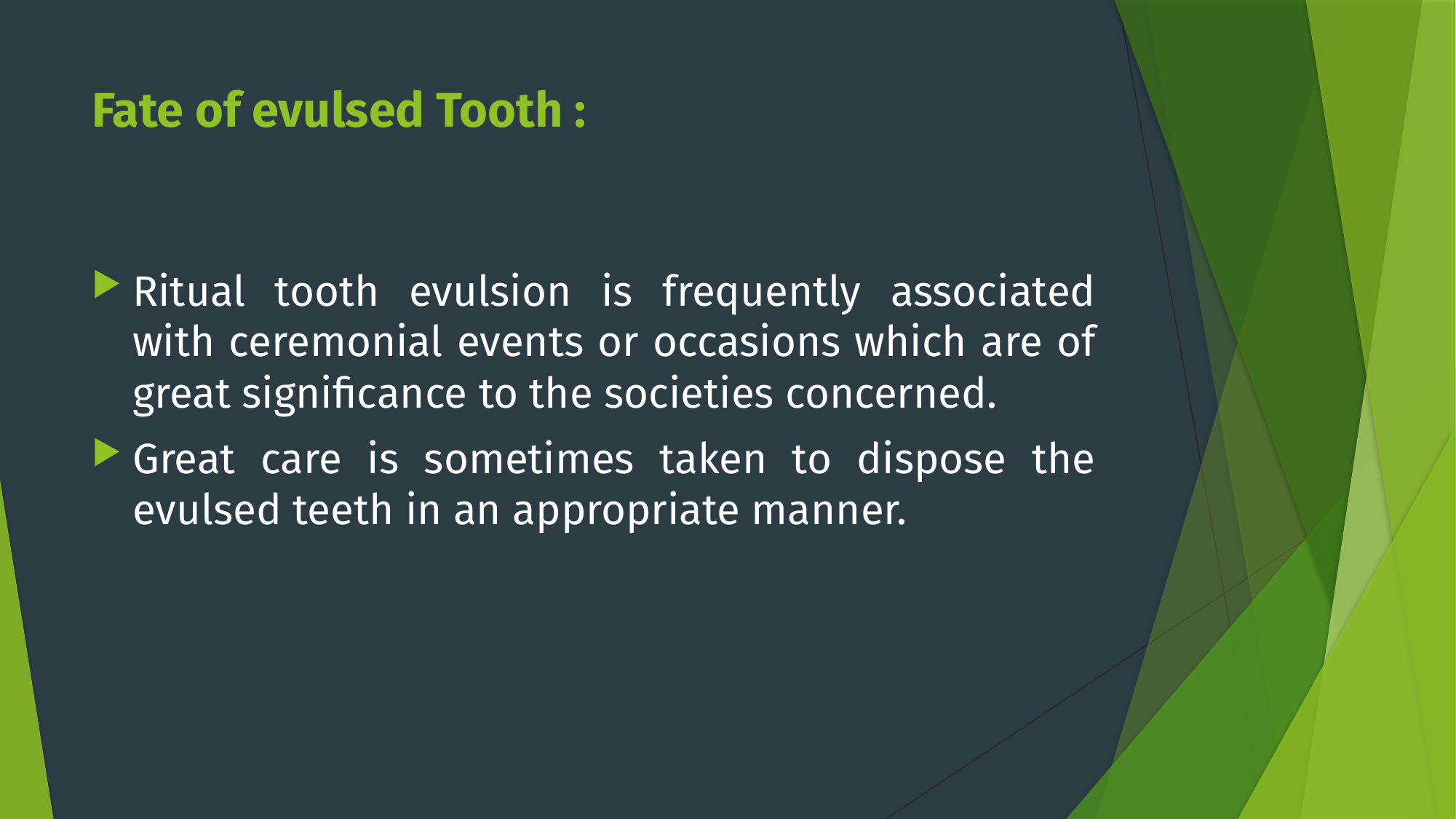

# Fate of evulsed Tooth :
Ritual tooth evulsion is frequently associated with ceremonial events or occasions which are of great significance to the societies concerned.
Great care is sometimes taken to dispose the evulsed teeth in an appropriate manner.